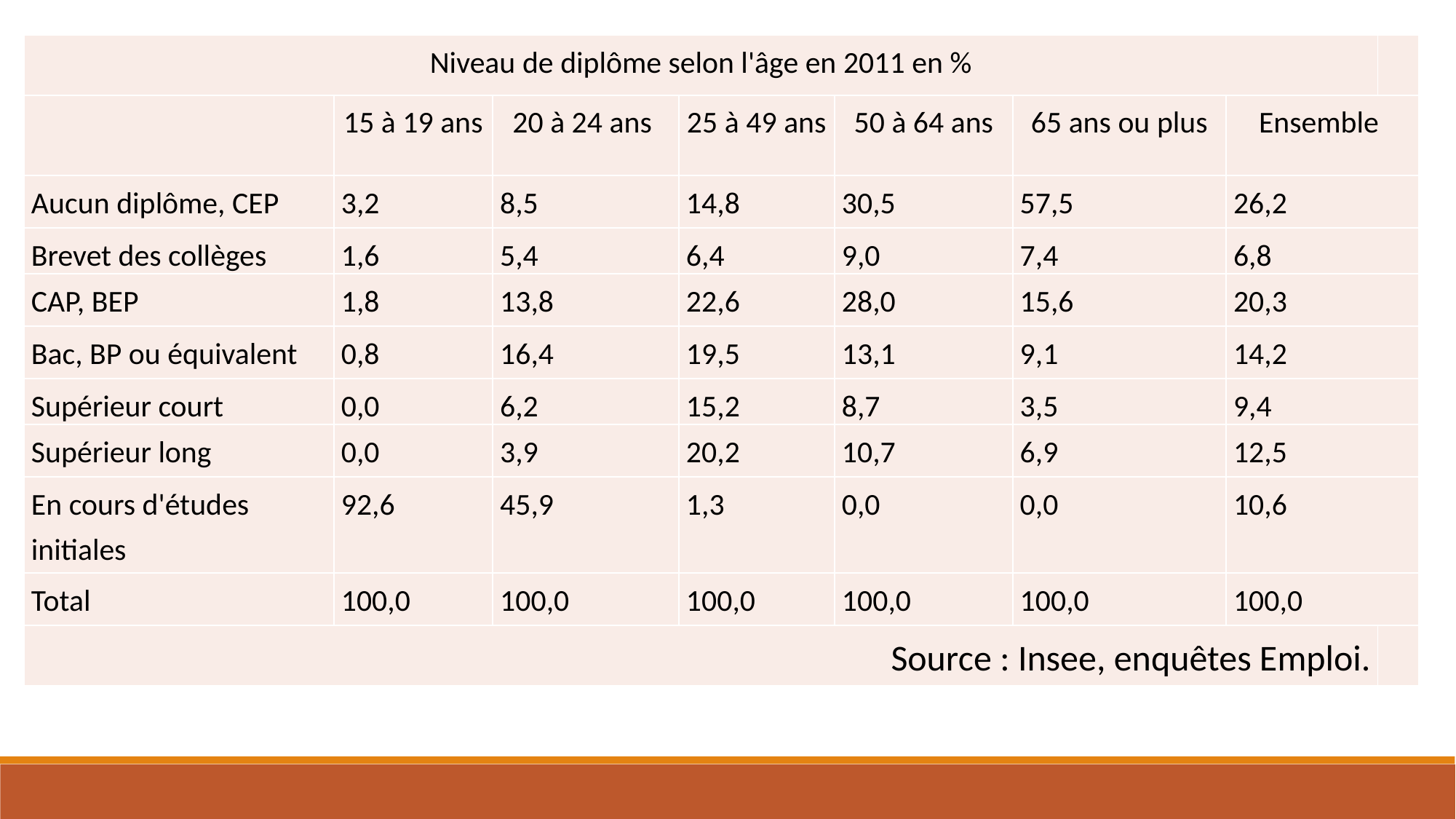

| Niveau de diplôme selon l'âge en 2011 en % |  |  |  |  |  |  |  |
| --- | --- | --- | --- | --- | --- | --- | --- |
|  | 15 à 19 ans | 20 à 24 ans | 25 à 49 ans | 50 à 64 ans | 65 ans ou plus | Ensemble |  |
| Aucun diplôme, CEP | 3,2 | 8,5 | 14,8 | 30,5 | 57,5 | 26,2 |  |
| Brevet des collèges | 1,6 | 5,4 | 6,4 | 9,0 | 7,4 | 6,8 |  |
| CAP, BEP | 1,8 | 13,8 | 22,6 | 28,0 | 15,6 | 20,3 |  |
| Bac, BP ou équivalent | 0,8 | 16,4 | 19,5 | 13,1 | 9,1 | 14,2 |  |
| Supérieur court | 0,0 | 6,2 | 15,2 | 8,7 | 3,5 | 9,4 |  |
| Supérieur long | 0,0 | 3,9 | 20,2 | 10,7 | 6,9 | 12,5 |  |
| En cours d'études initiales | 92,6 | 45,9 | 1,3 | 0,0 | 0,0 | 10,6 |  |
| Total | 100,0 | 100,0 | 100,0 | 100,0 | 100,0 | 100,0 |  |
| Source : Insee, enquêtes Emploi. |  |  |  |  |  |  |  |